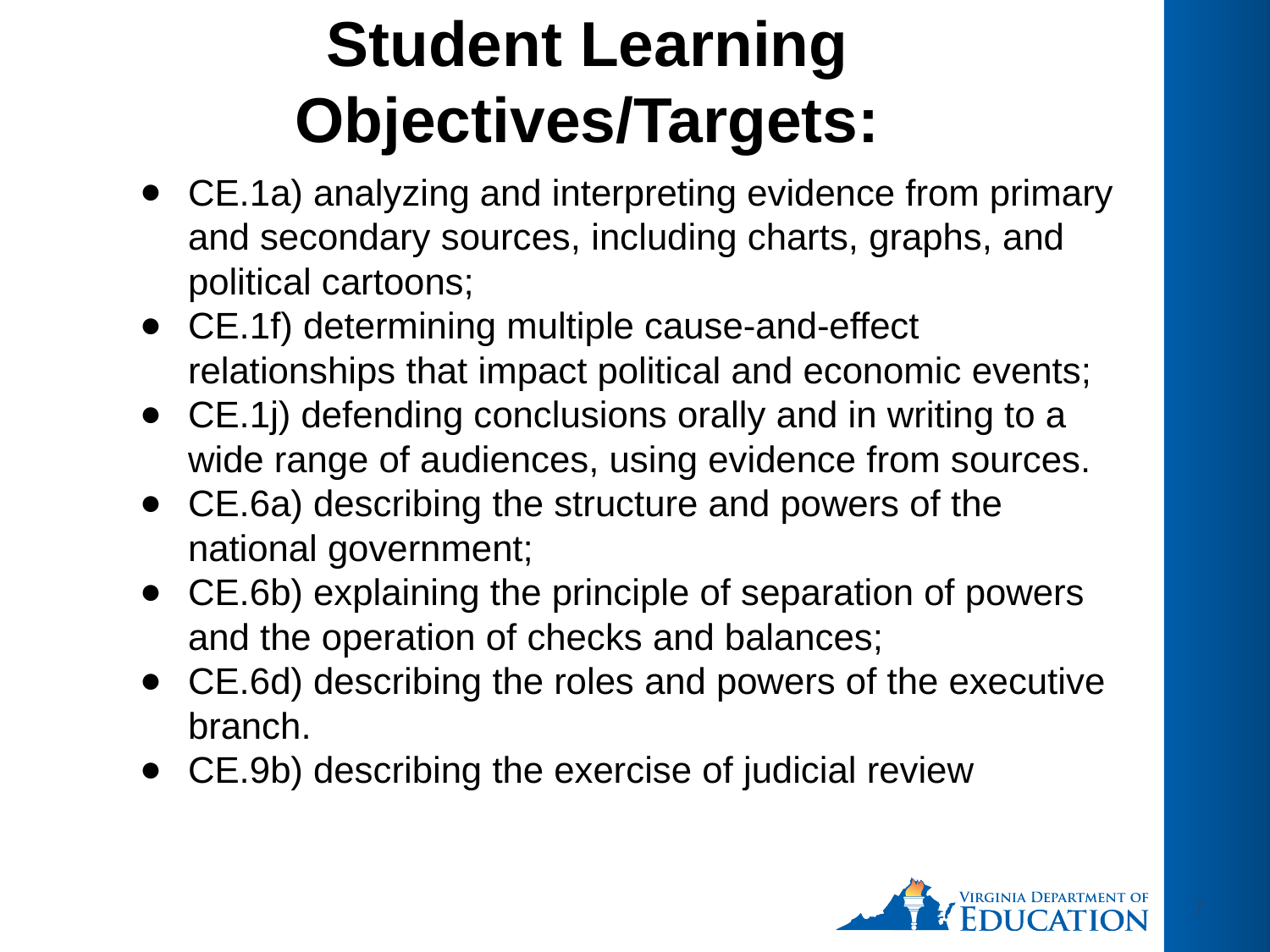

# Student Learning Objectives/Targets:
CE.1a) analyzing and interpreting evidence from primary and secondary sources, including charts, graphs, and political cartoons;
CE.1f) determining multiple cause-and-effect relationships that impact political and economic events;
CE.1j) defending conclusions orally and in writing to a wide range of audiences, using evidence from sources.
CE.6a) describing the structure and powers of the national government;
CE.6b) explaining the principle of separation of powers and the operation of checks and balances;
CE.6d) describing the roles and powers of the executive branch.
CE.9b) describing the exercise of judicial review

7